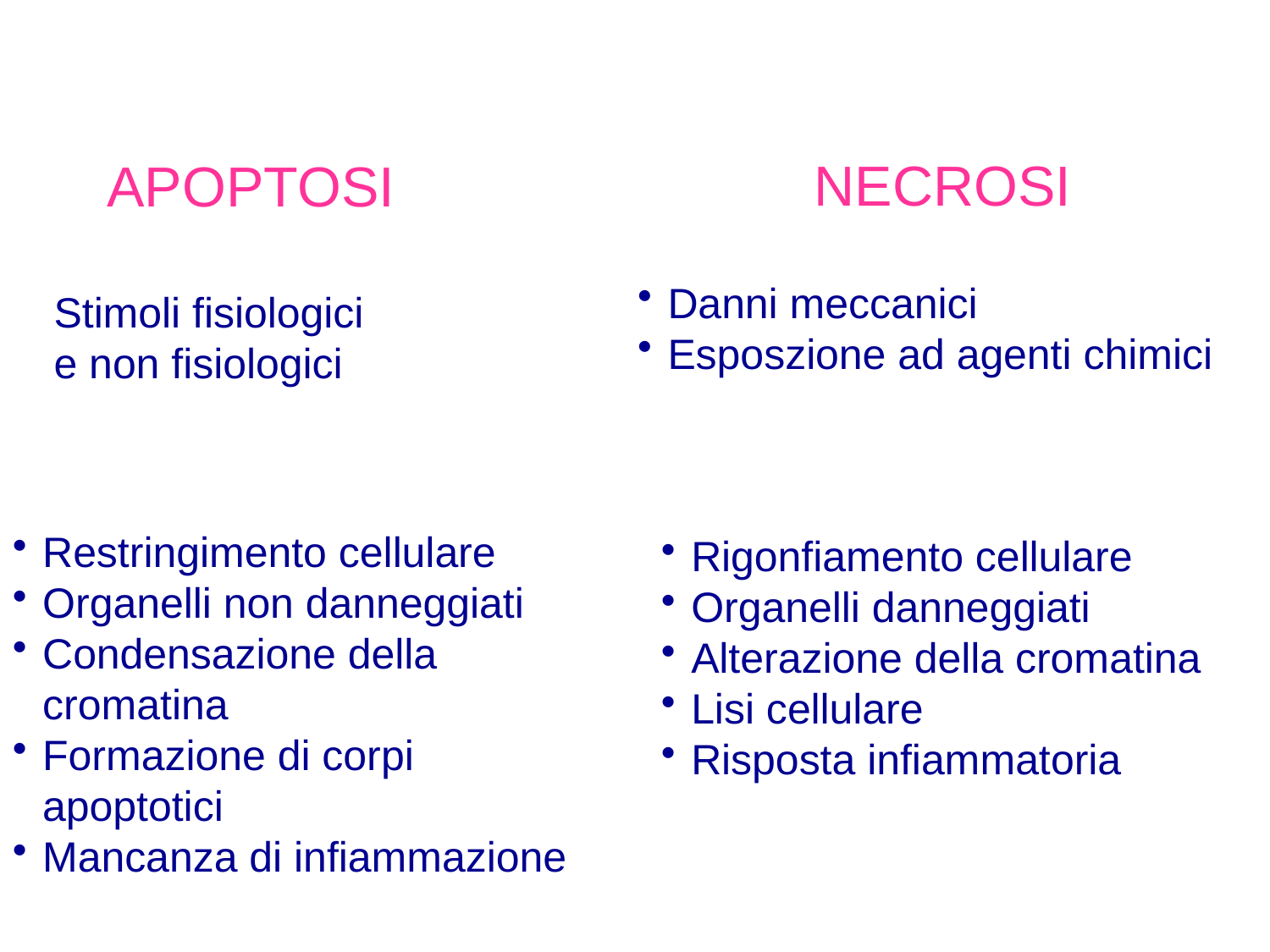

NECROSI
APOPTOSI

Danni meccanici
Esposzione ad agenti chimici
Stimoli fisiologici
e non fisiologici
Restringimento cellulare
Organelli non danneggiati
Condensazione della cromatina
Formazione di corpi apoptotici
Mancanza di infiammazione

Rigonfiamento cellulare
Organelli danneggiati
Alterazione della cromatina
Lisi cellulare
Risposta infiammatoria